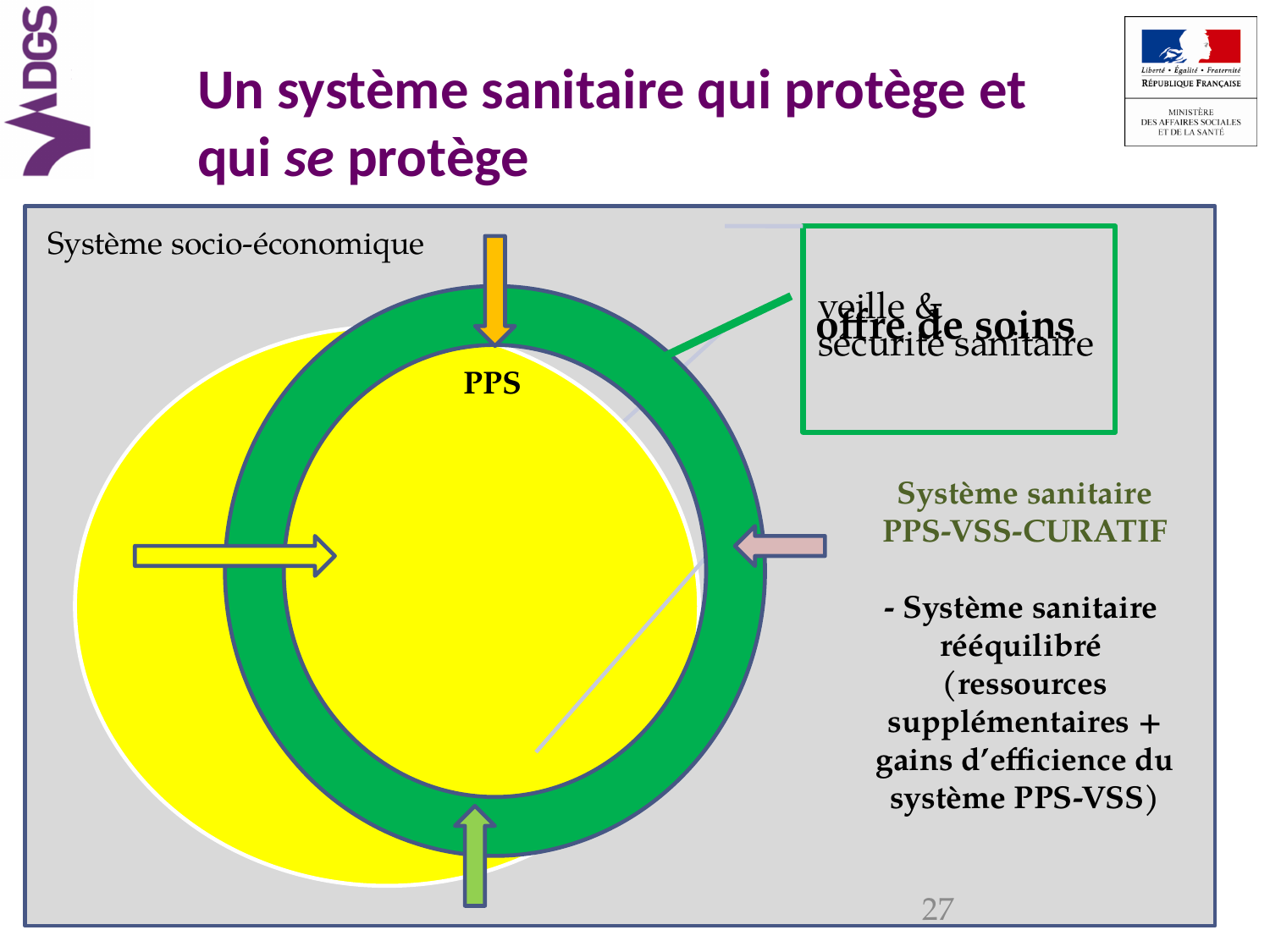

Un système sanitaire qui protège et qui se protège

Système socio-économique
veille &

PPS
Système sanitaire
PPS-VSS-CURATIF

- Système sanitaire
rééquilibré
(ressources supplémentaires + gains d’efficience du système PPS-VSS)

27